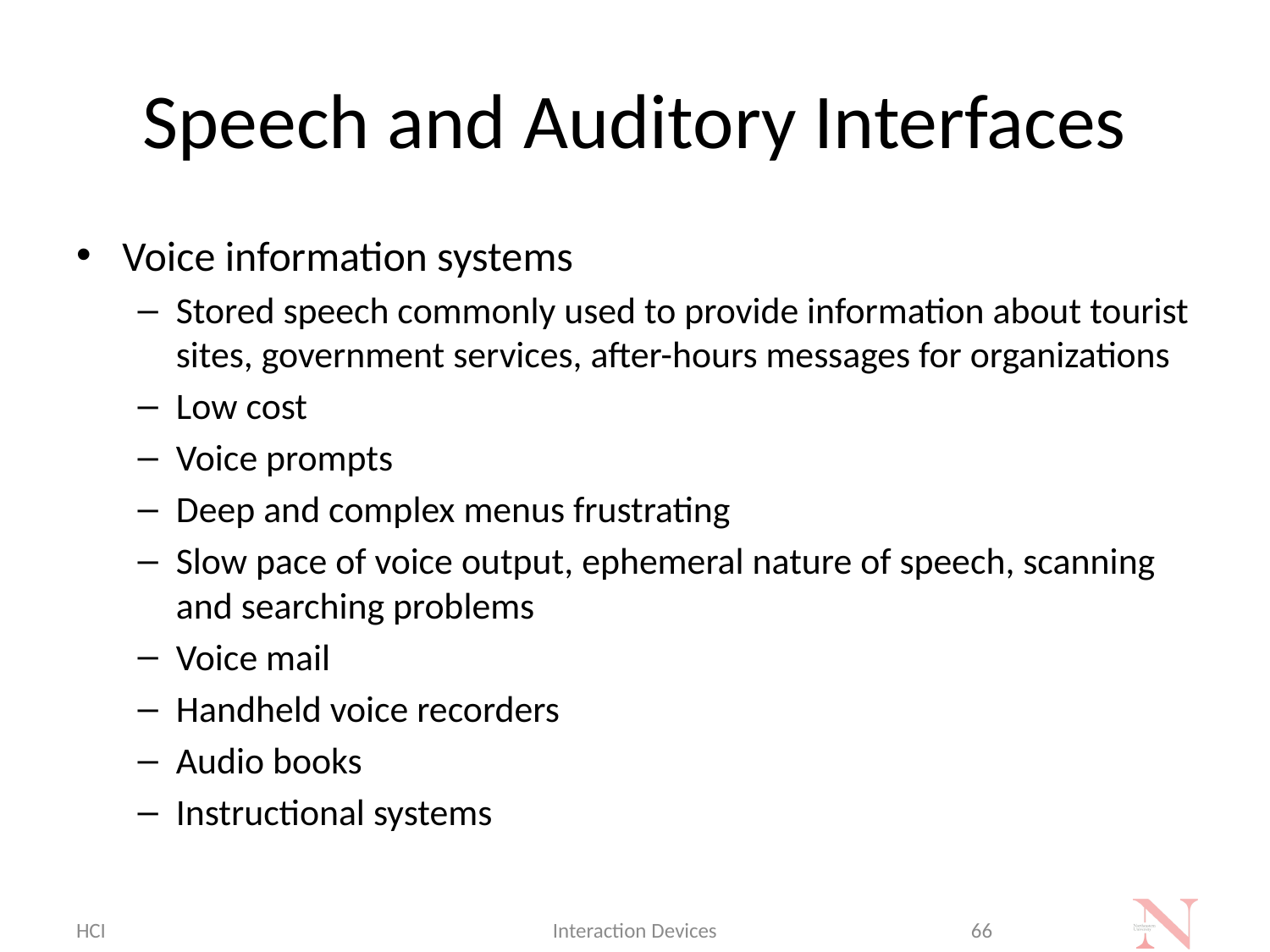

# Speech and Auditory Interfaces
Voice information systems
Stored speech commonly used to provide information about tourist sites, government services, after-hours messages for organizations
Low cost
Voice prompts
Deep and complex menus frustrating
Slow pace of voice output, ephemeral nature of speech, scanning and searching problems
Voice mail
Handheld voice recorders
Audio books
Instructional systems
HCI
Interaction Devices
66